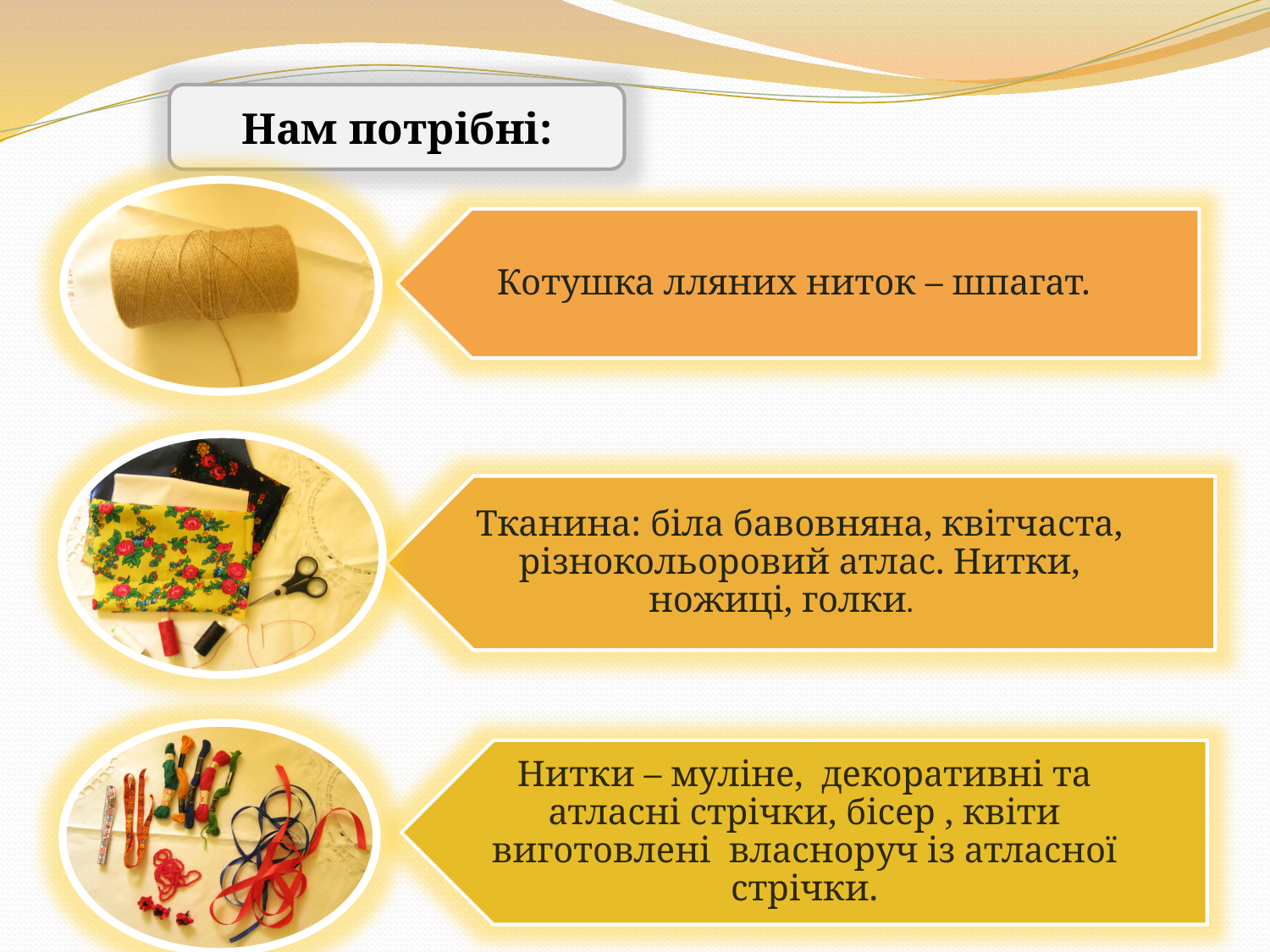

Нам потрібні:
Котушка лляних ниток – шпагат.
Тканина: біла бавовняна, квітчаста, різнокольоровий атлас. Нитки, ножиці, голки.
Нитки – муліне,  декоративні та атласні стрічки, бісер , квіти виготовлені  власноруч із атласної стрічки.